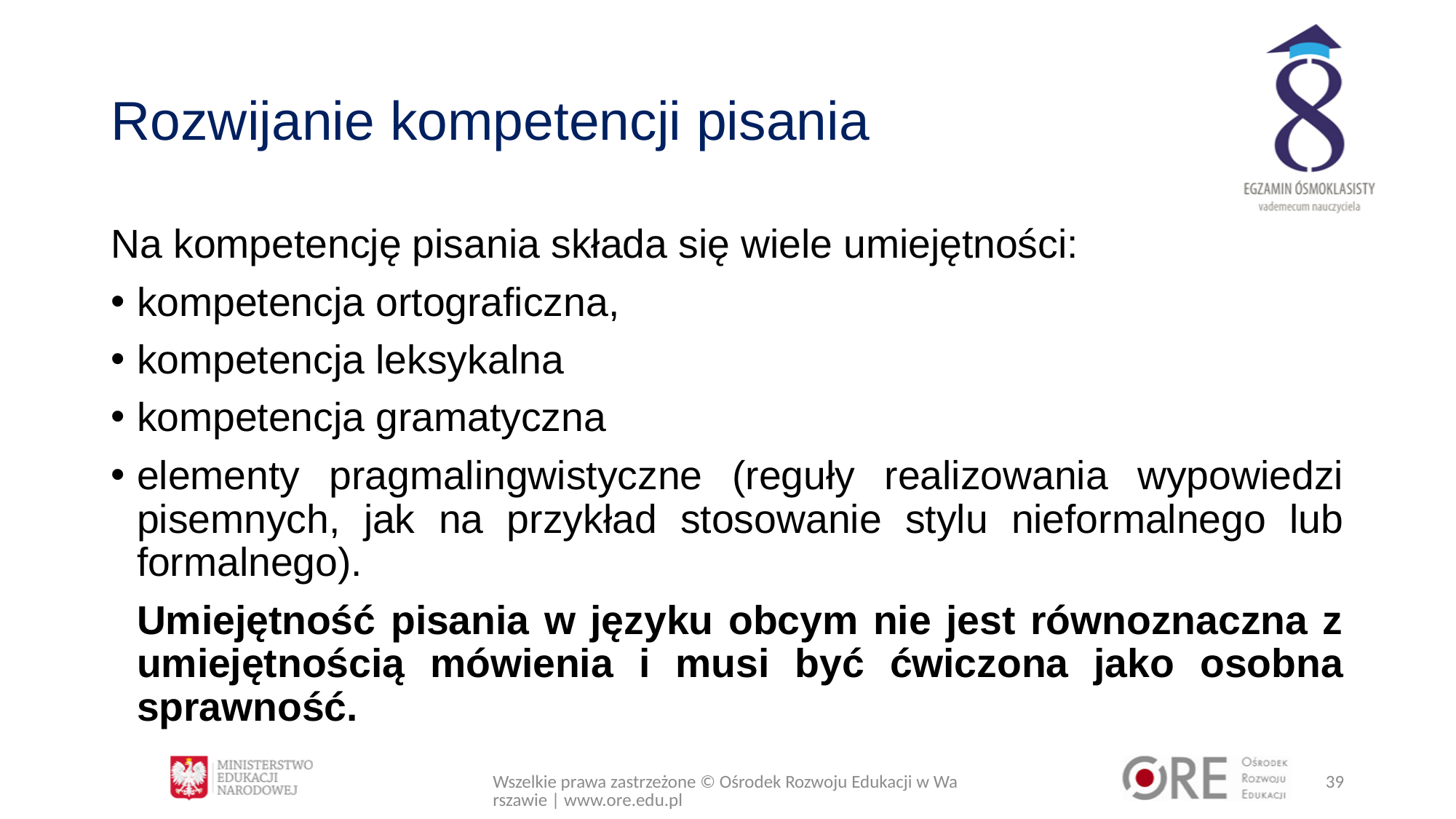

# Rozwijanie kompetencji pisania
Na kompetencję pisania składa się wiele umiejętności:
kompetencja ortograficzna,
kompetencja leksykalna
kompetencja gramatyczna
elementy pragmalingwistyczne (reguły realizowania wypowiedzi pisemnych, jak na przykład stosowanie stylu nieformalnego lub formalnego).
	Umiejętność pisania w języku obcym nie jest równoznaczna z umiejętnością mówienia i musi być ćwiczona jako osobna sprawność.

Wszelkie prawa zastrzeżone © Ośrodek Rozwoju Edukacji w Warszawie | www.ore.edu.pl
39